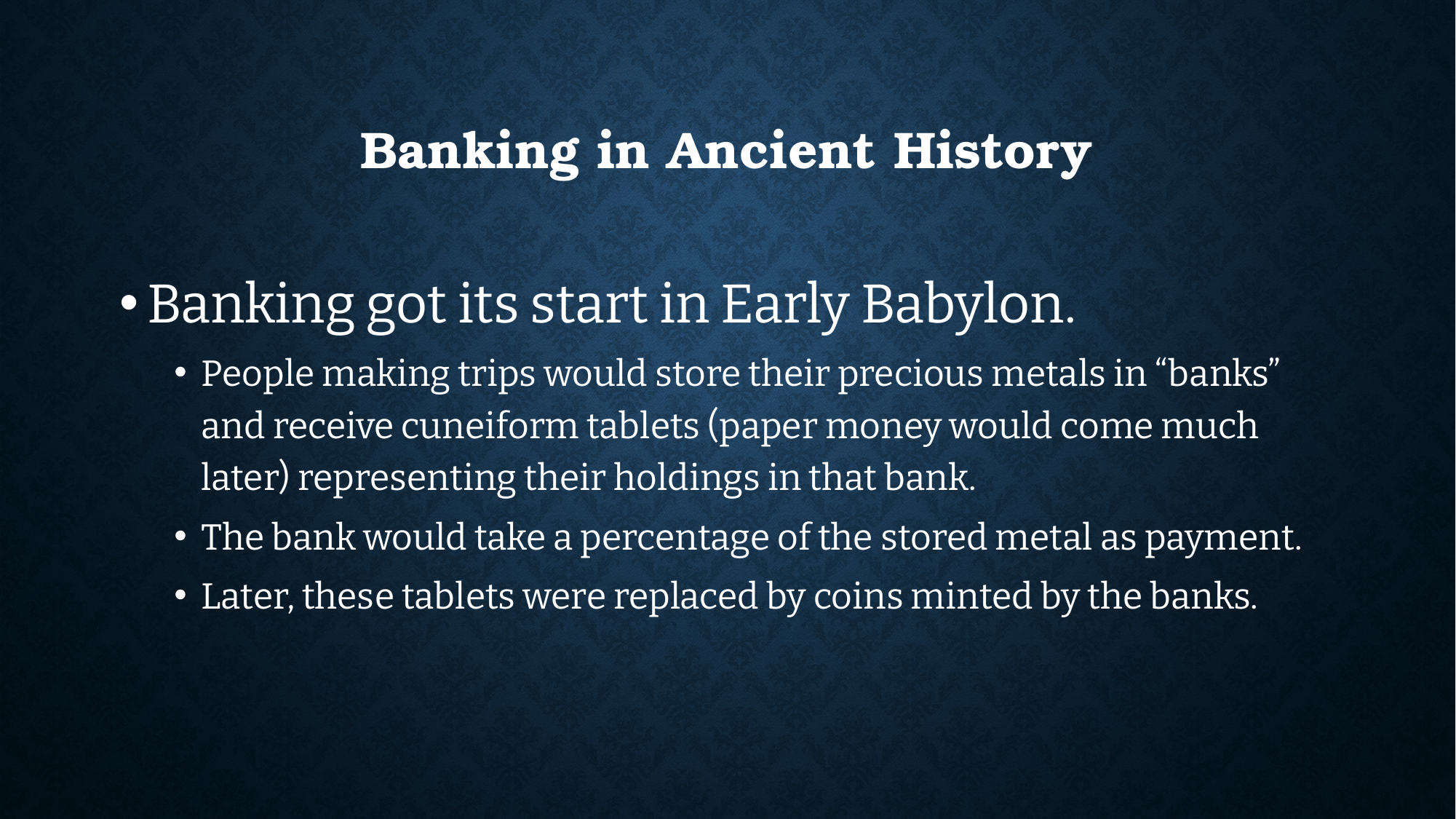

# Banking in Ancient History
Banking got its start in Early Babylon.
People making trips would store their precious metals in “banks” and receive cuneiform tablets (paper money would come much later) representing their holdings in that bank.
The bank would take a percentage of the stored metal as payment.
Later, these tablets were replaced by coins minted by the banks.